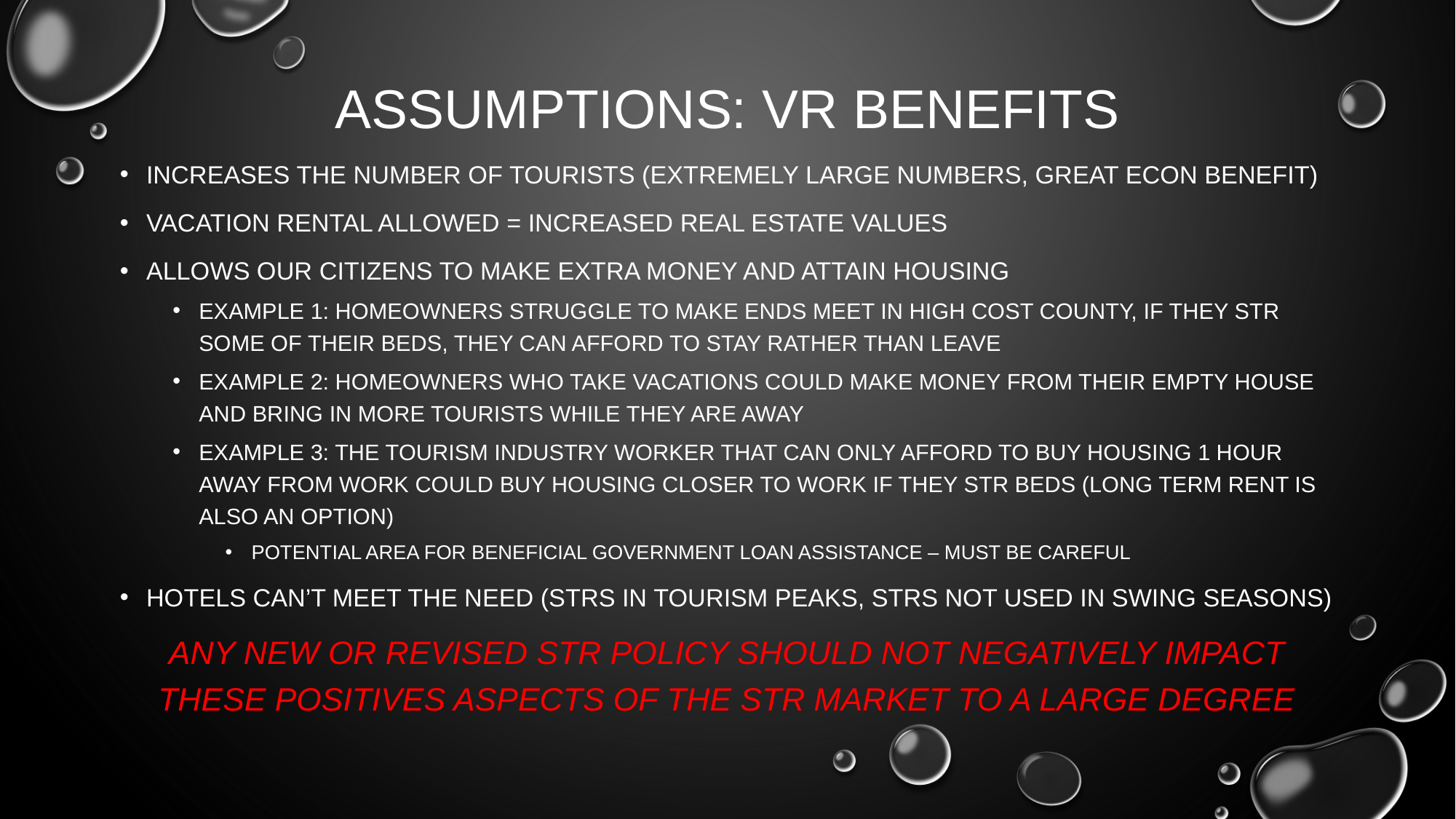

# Assumptions: VR Benefits
Increases the number of tourists (extremely large numbers, great econ benefit)
Vacation Rental Allowed = increased real estate values
Allows our citizens to make extra money and attain housing
Example 1: Homeowners struggle to make ends meet in high cost County, if they STR some of their beds, they can afford to stay rather than leave
Example 2: Homeowners who take vacations could make money from their empty house and bring in more tourists while they are away
Example 3: The tourism industry worker that can only afford to buy housing 1 hour away from work could buy housing closer to work if they STR beds (Long term rent is also an option)
Potential area for beneficial government loan assistance – must be careful
Hotels can’t meet the need (STRs in tourism peaks, STRs not used in swing seasons)
Any new or revised STR Policy should not negatively impact these positives aspects of the STR Market to a large degree